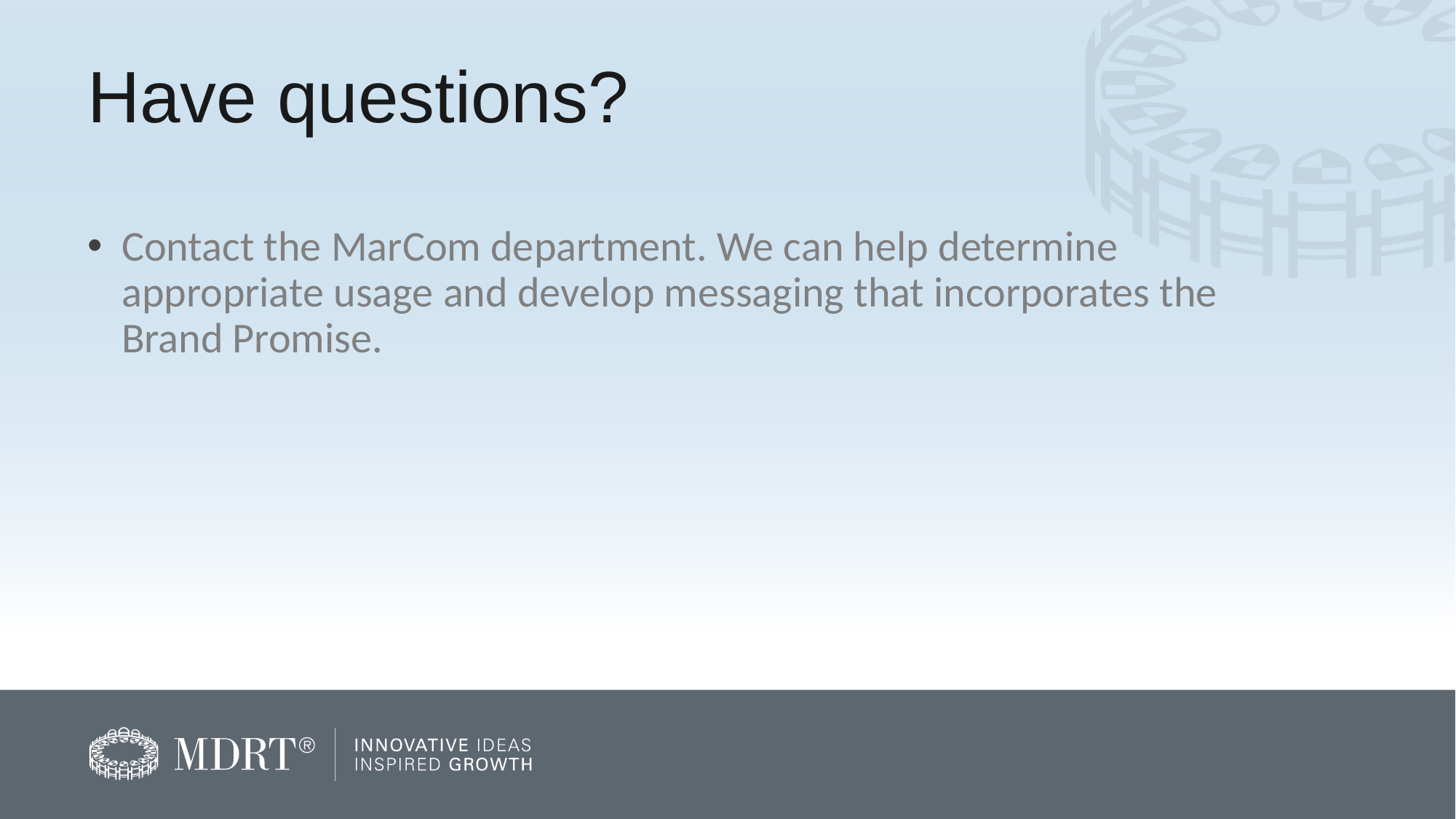

# Have questions?
Contact the MarCom department. We can help determine appropriate usage and develop messaging that incorporates the Brand Promise.